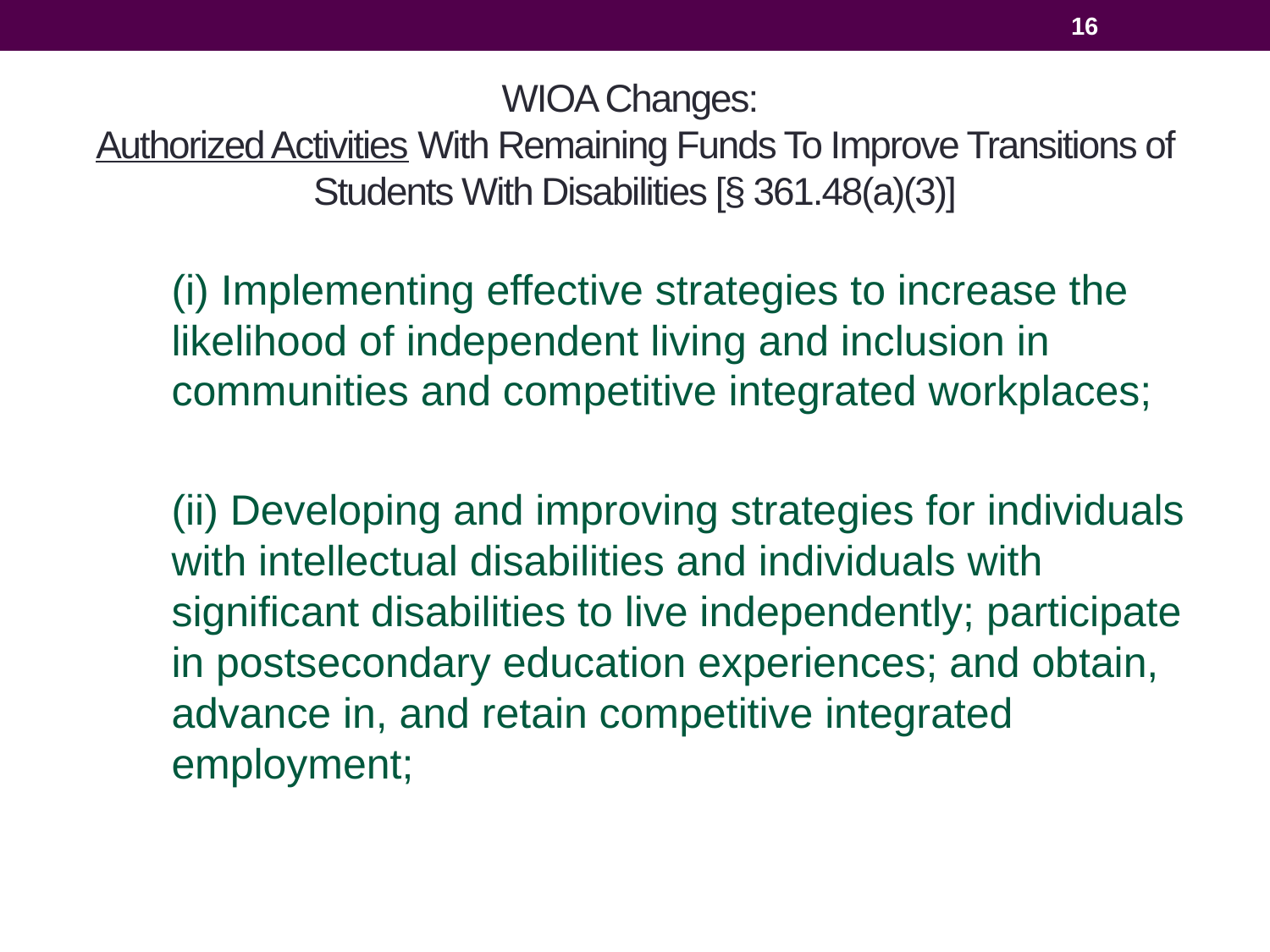

16
# WIOA Changes: Authorized Activities With Remaining Funds To Improve Transitions of Students With Disabilities [§ 361.48(a)(3)]

(i) Implementing effective strategies to increase the likelihood of independent living and inclusion in communities and competitive integrated workplaces;

(ii) Developing and improving strategies for individuals with intellectual disabilities and individuals with significant disabilities to live independently; participate in postsecondary education experiences; and obtain, advance in, and retain competitive integrated employment;